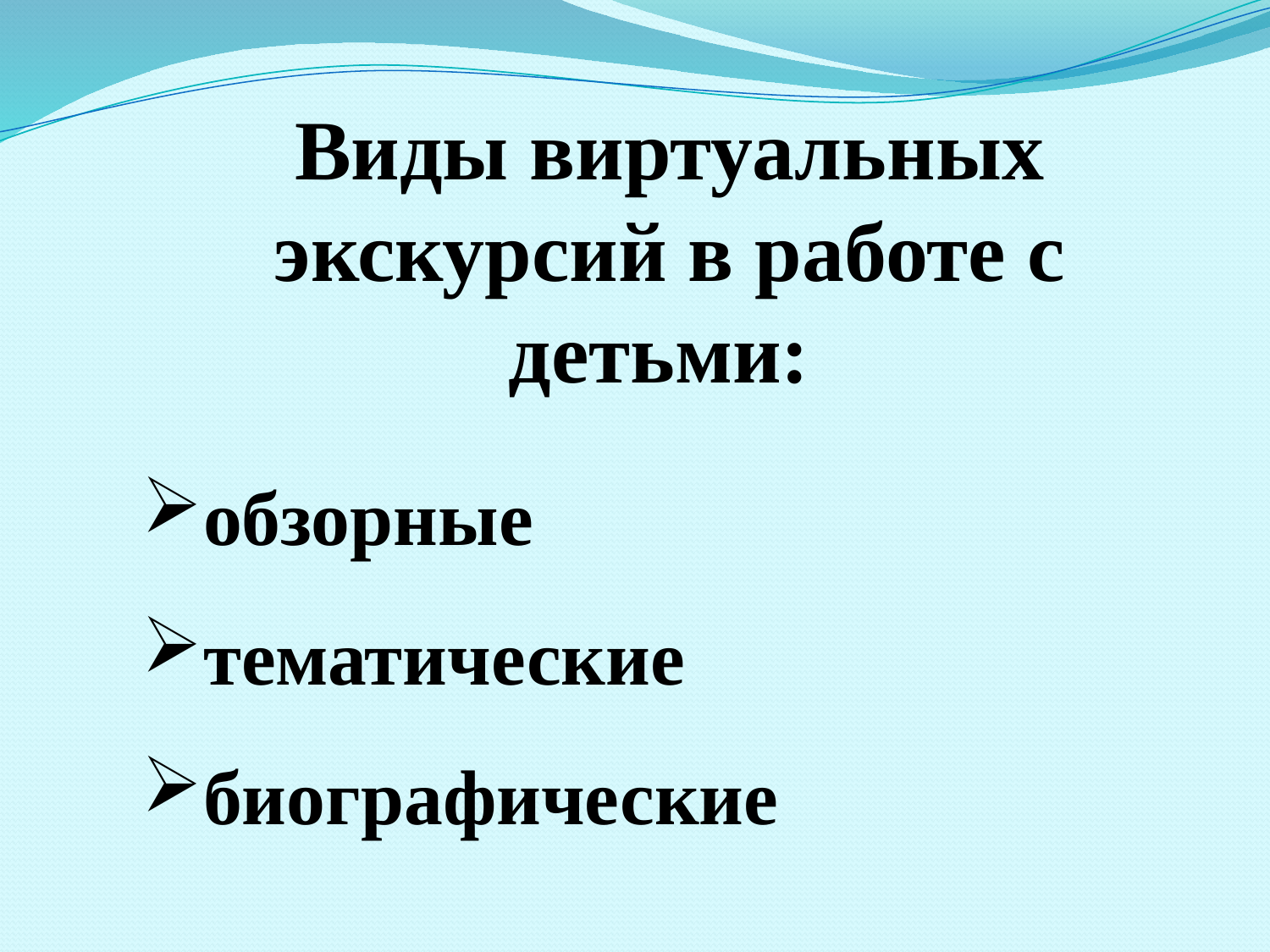

Виды виртуальных экскурсий в работе с детьми:

обзорные
тематические
биографические